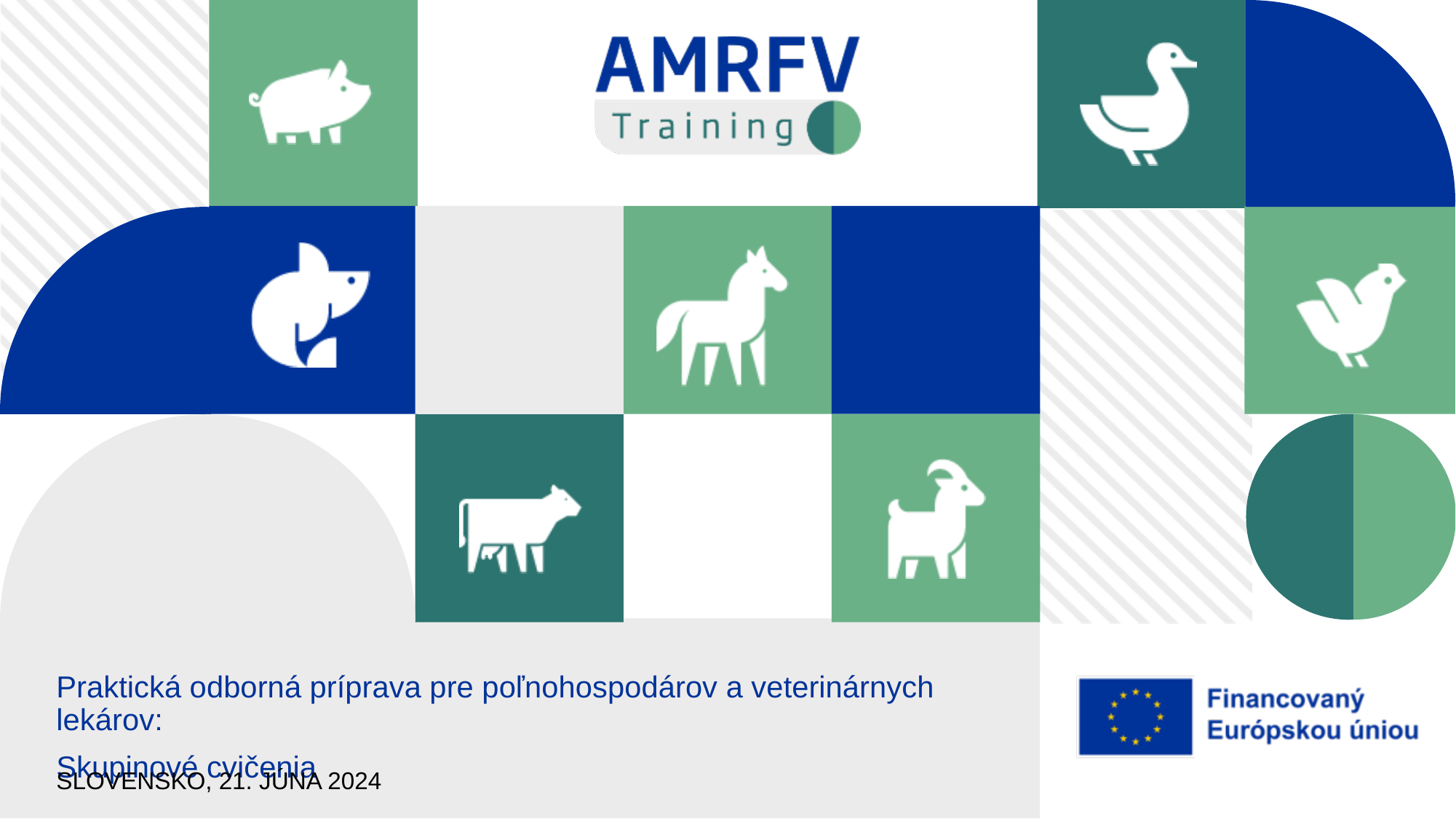

Praktická odborná príprava pre poľnohospodárov a veterinárnych lekárov:
Skupinové cvičenia
SLOVENSKO, 21. JÚNA 2024